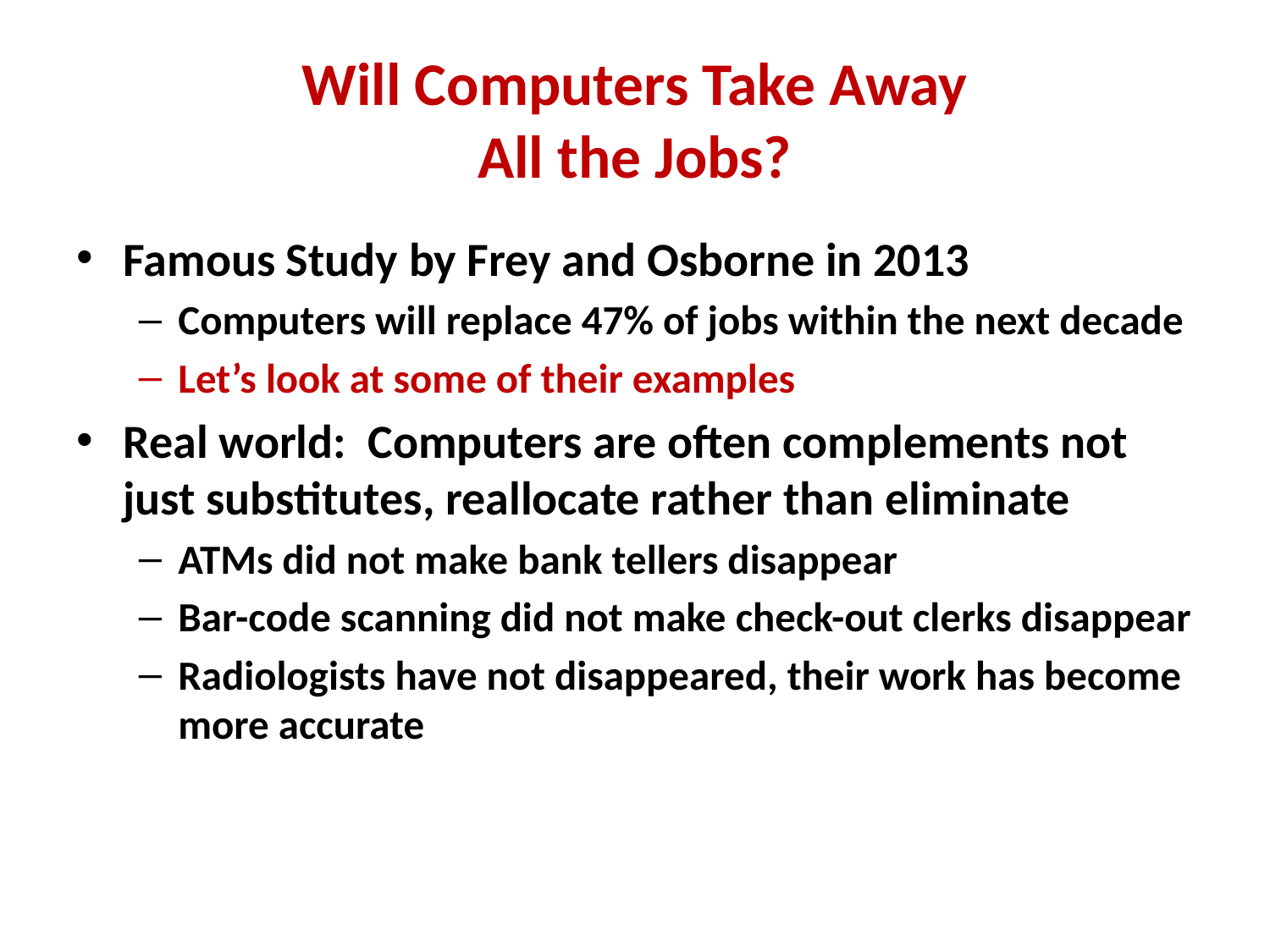

# Will Computers Take Away All the Jobs?
Famous Study by Frey and Osborne in 2013
Computers will replace 47% of jobs within the next decade
Let’s look at some of their examples
Real world:  Computers are often complements not just substitutes, reallocate rather than eliminate
ATMs did not make bank tellers disappear
Bar-code scanning did not make check-out clerks disappear
Radiologists have not disappeared, their work has become more accurate